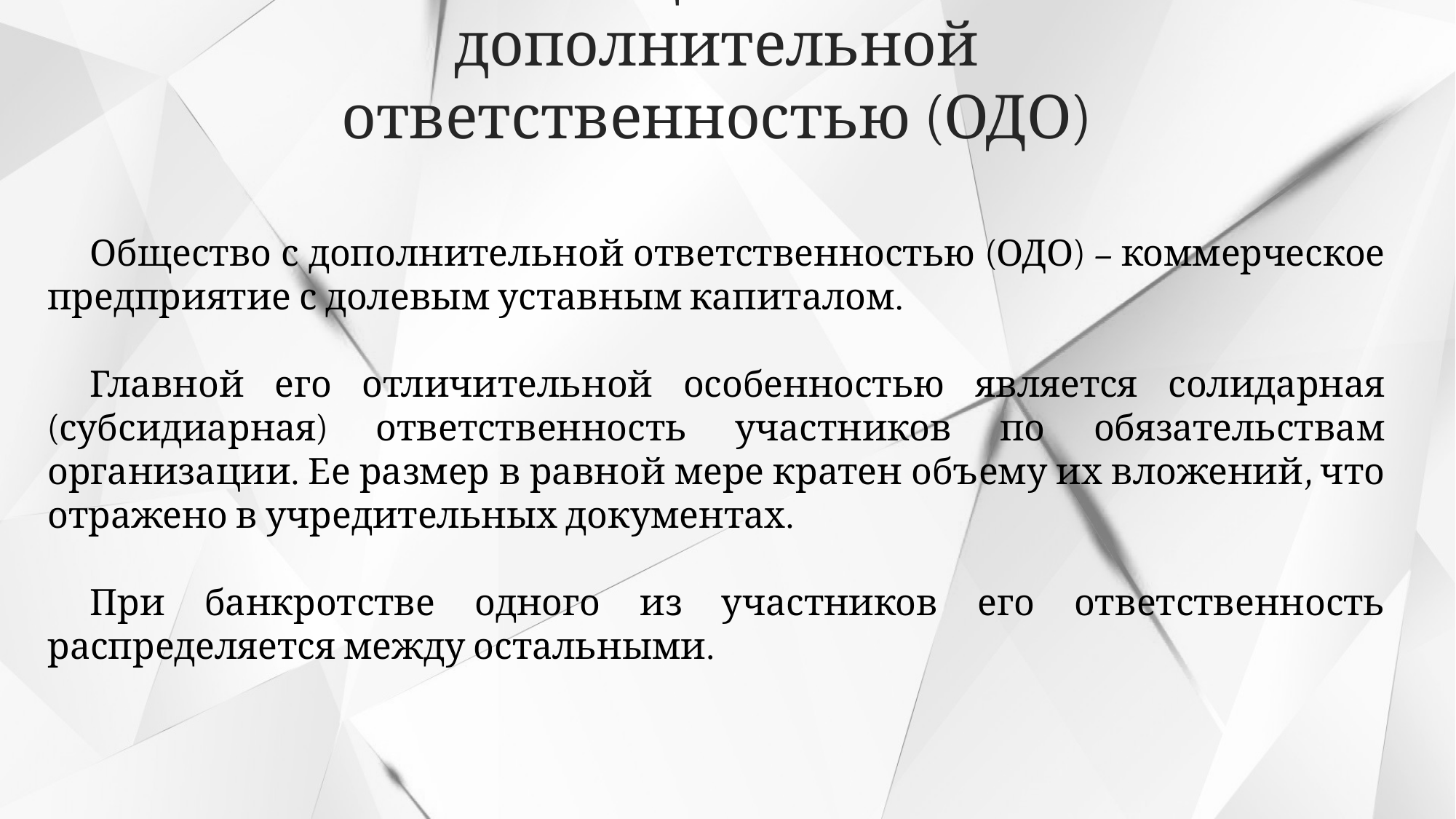

Общество с дополнительной ответственностью (ОДО)
Общество с дополнительной ответственностью (ОДО) – коммерческое предприятие с долевым уставным капиталом.

Главной его отличительной особенностью является солидарная (субсидиарная) ответственность участников по обязательствам организации. Ее размер в равной мере кратен объему их вложений, что отражено в учредительных документах.

При банкротстве одного из участников его ответственность распределяется между остальными.